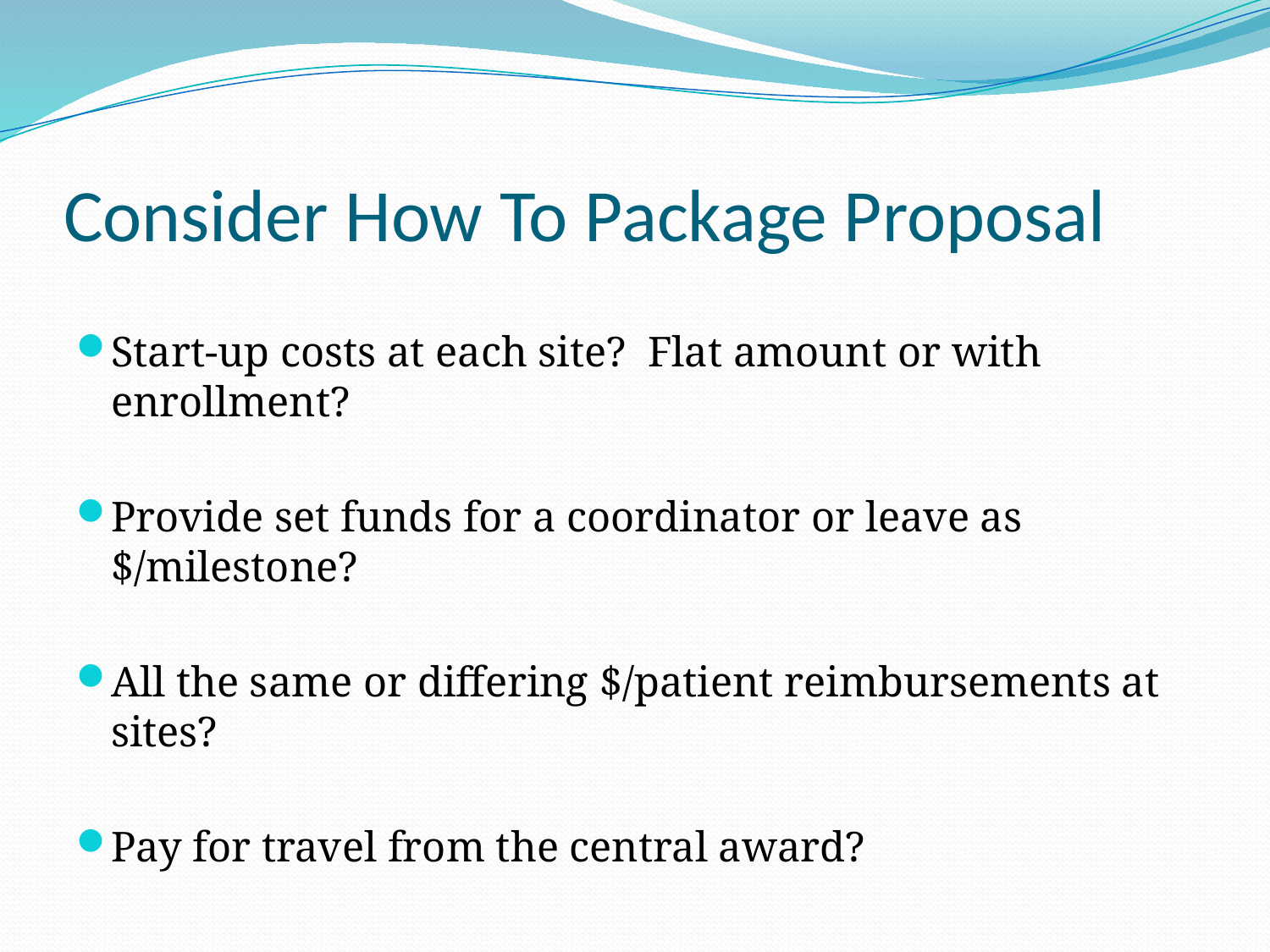

# Consider How To Package Proposal

Start-up costs at each site?  Flat amount or with enrollment?

Provide set funds for a coordinator or leave as $/milestone?

All the same or differing $/patient reimbursements at sites?

Pay for travel from the central award?